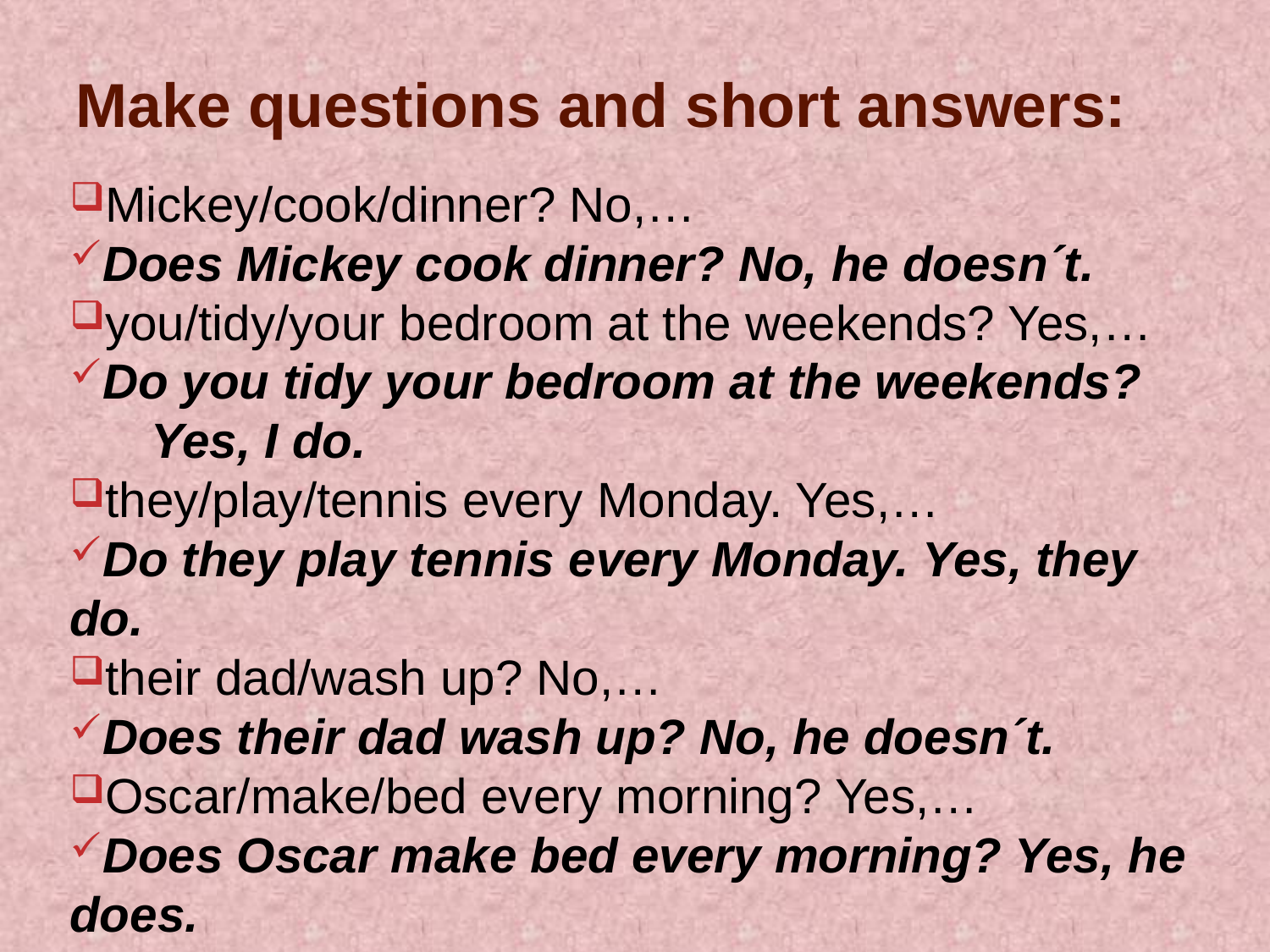

# Make questions and short answers:
Mickey/cook/dinner? No,…
Does Mickey cook dinner? No, he doesn´t.
you/tidy/your bedroom at the weekends? Yes,…
Do you tidy your bedroom at the weekends?           Yes, I do.
they/play/tennis every Monday. Yes,…
Do they play tennis every Monday. Yes, they do.
their dad/wash up? No,…
Does their dad wash up? No, he doesn´t.
Oscar/make/bed every morning? Yes,…
Does Oscar make bed every morning? Yes, he does.